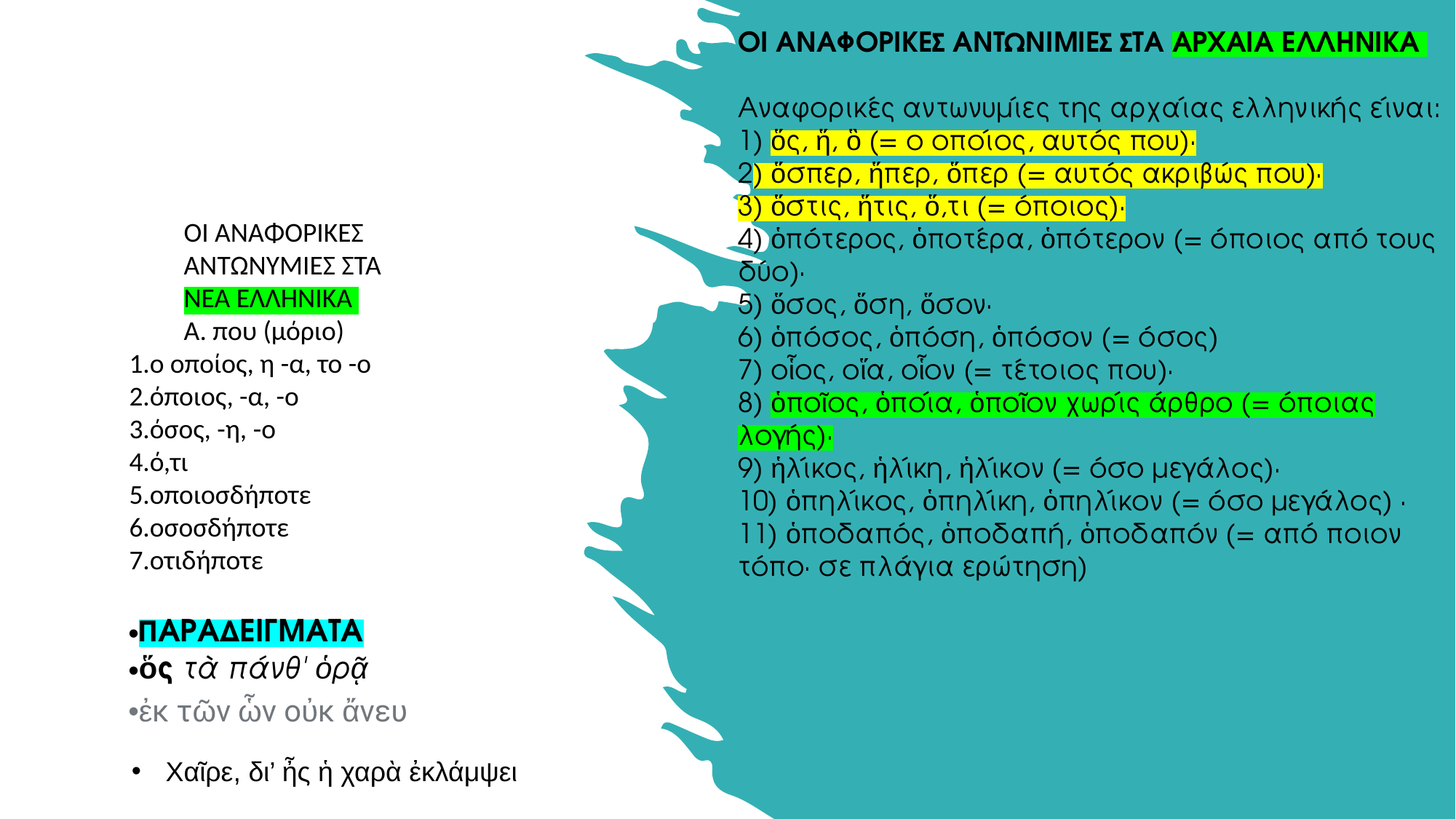

ΟΙ ΑΝΑΦΟΡΙΚΕΣ ΑΝΤΩΝΙΜΙΕΣ ΣΤΑ ΑΡΧΑΙΑ ΕΛΛΗΝΙΚΑ

Αναφορικές αντωνυμίες της αρχαίας ελληνικής είναι:
1) ὅς, ἥ, ὃ (= ο οποίος, αυτός που)·
2) ὅσπερ, ἥπερ, ὅπερ (= αυτός ακριβώς που)·
3) ὅστις, ἥτις, ὅ,τι (= όποιος)·
4) ὁπότερος, ὁποτέρα, ὁπότερον (= όποιος από τους δύο)·
5) ὅσος, ὅση, ὅσον·
6) ὁπόσος, ὁπόση, ὁπόσον (= όσος)
7) οἷος, οἵα, οἷον (= τέτοιος που)·
8) ὁποῖος, ὁποία, ὁποῖον χωρίς άρθρο (= όποιας λογής)·
9) ἡλίκος, ἡλίκη, ἡλίκον (= όσο μεγάλος)·
10) ὁπηλίκος, ὁπηλίκη, ὁπηλίκον (= όσο μεγάλος) ·
11) ὁποδαπός, ὁποδαπή, ὁποδαπόν (= από ποιον τόπο· σε πλάγια ερώτηση)
ΟΙ ΑΝΑΦΟΡΙΚΕΣ ΑΝΤΩΝΥΜΙΕΣ ΣΤΑ ΝΕΑ ΕΛΛΗΝΙΚΑ
Α. που (μόριο)
ο οποίος, η -α, το -ο
όποιος, -α, -ο
όσος, -η, -ο
ό,τι
οποιοσδήποτε
οσοσδήποτε
οτιδήποτε
ΠΑΡΑΔΕΙΓΜΑΤΑ
ὅς τὰ πάνθ' ὁρᾷ
ἐκ τῶν ὧν οὐκ ἄνευ
Χαῖρε, δι’ ἦς ἡ χαρὰ ἐκλάμψει